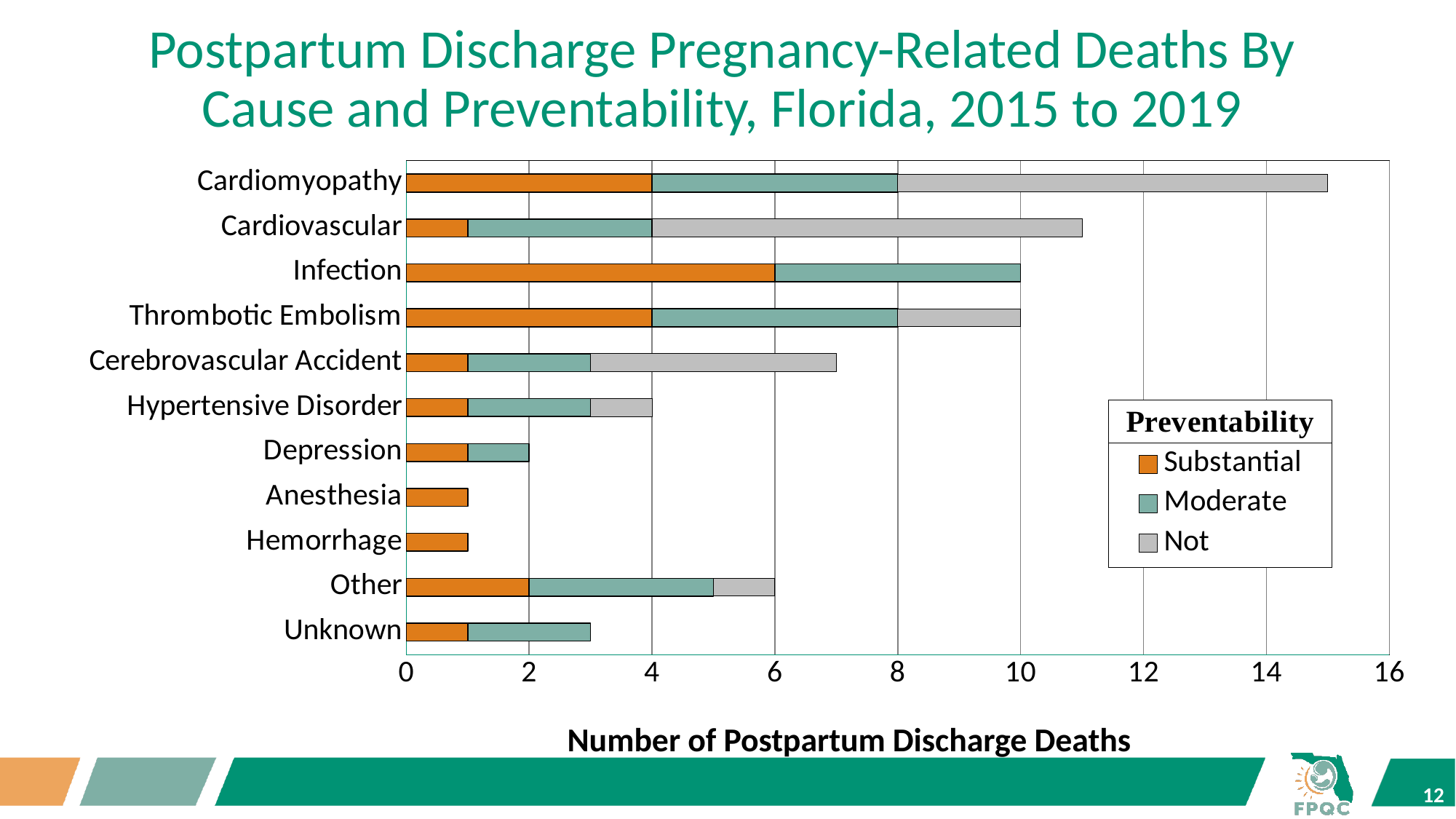

# Postpartum Discharge Pregnancy-Related Deaths By Cause and Preventability, Florida, 2015 to 2019

### Chart

| Category | Substantial | Moderate | Not |
|---|---|---|---|
| Unknown | 1.0 | 2.0 | 0.0 |
| Other | 2.0 | 3.0 | 1.0 |
| Hemorrhage | 1.0 | 0.0 | 0.0 |
| Anesthesia | 1.0 | 0.0 | 0.0 |
| Depression | 1.0 | 1.0 | 0.0 |
| Hypertensive Disorder | 1.0 | 2.0 | 1.0 |
| Cerebrovascular Accident | 1.0 | 2.0 | 4.0 |
| Thrombotic Embolism | 4.0 | 4.0 | 2.0 |
| Infection | 6.0 | 4.0 | 0.0 |
| Cardiovascular | 1.0 | 3.0 | 7.0 |
| Cardiomyopathy | 4.0 | 4.0 | 7.0 |
Number of Postpartum Discharge Deaths
12